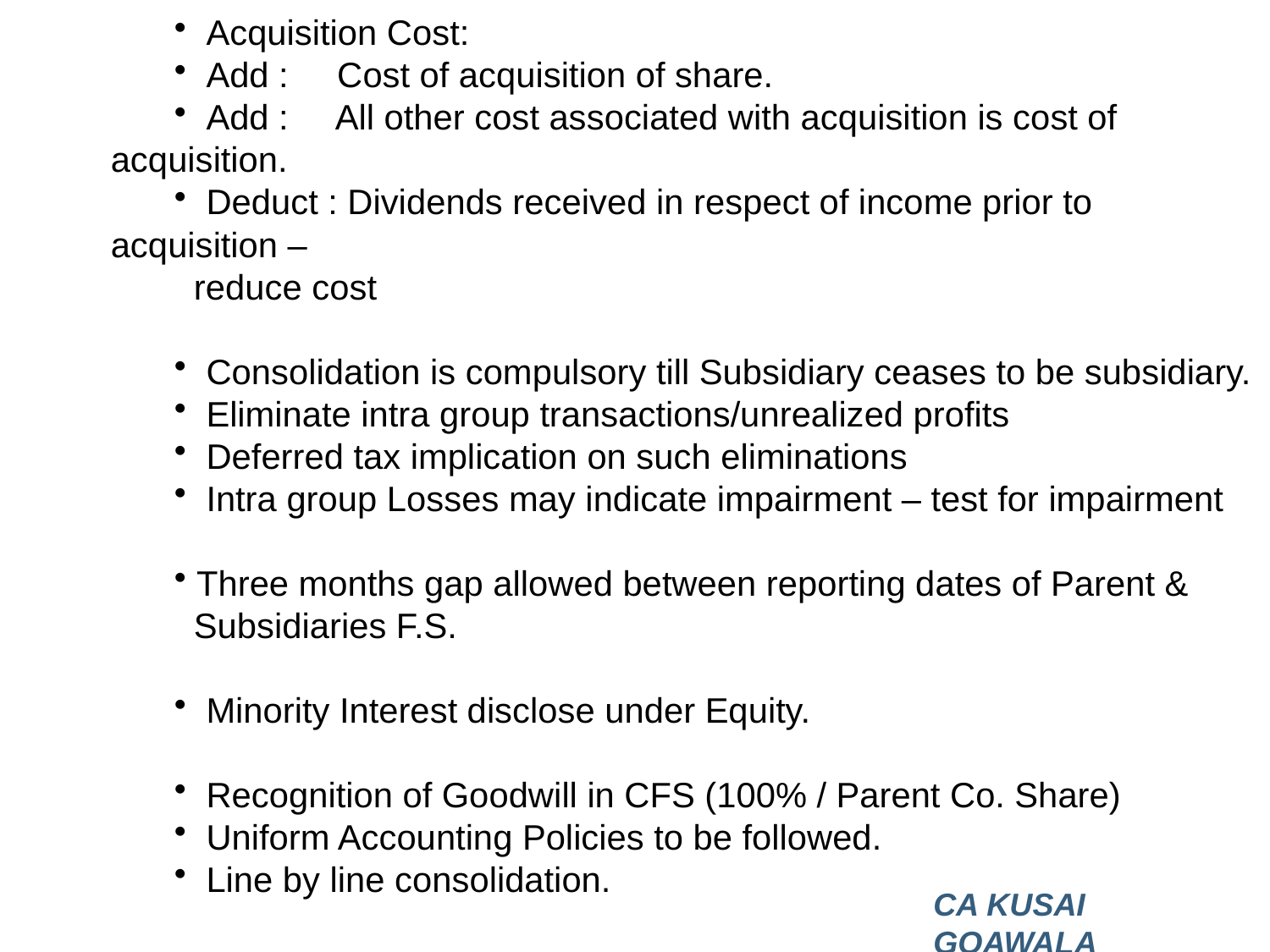

Acquisition Cost:
  Add :     Cost of acquisition of share.
  Add :     All other cost associated with acquisition is cost of acquisition.
  Deduct : Dividends received in respect of income prior to acquisition –
  reduce cost

  Consolidation is compulsory till Subsidiary ceases to be subsidiary.
  Eliminate intra group transactions/unrealized profits
  Deferred tax implication on such eliminations
  Intra group Losses may indicate impairment – test for impairment

 Three months gap allowed between reporting dates of Parent &
  Subsidiaries F.S.

  Minority Interest disclose under Equity.

  Recognition of Goodwill in CFS (100% / Parent Co. Share)
  Uniform Accounting Policies to be followed.
  Line by line consolidation.

CA KUSAI GOAWALA